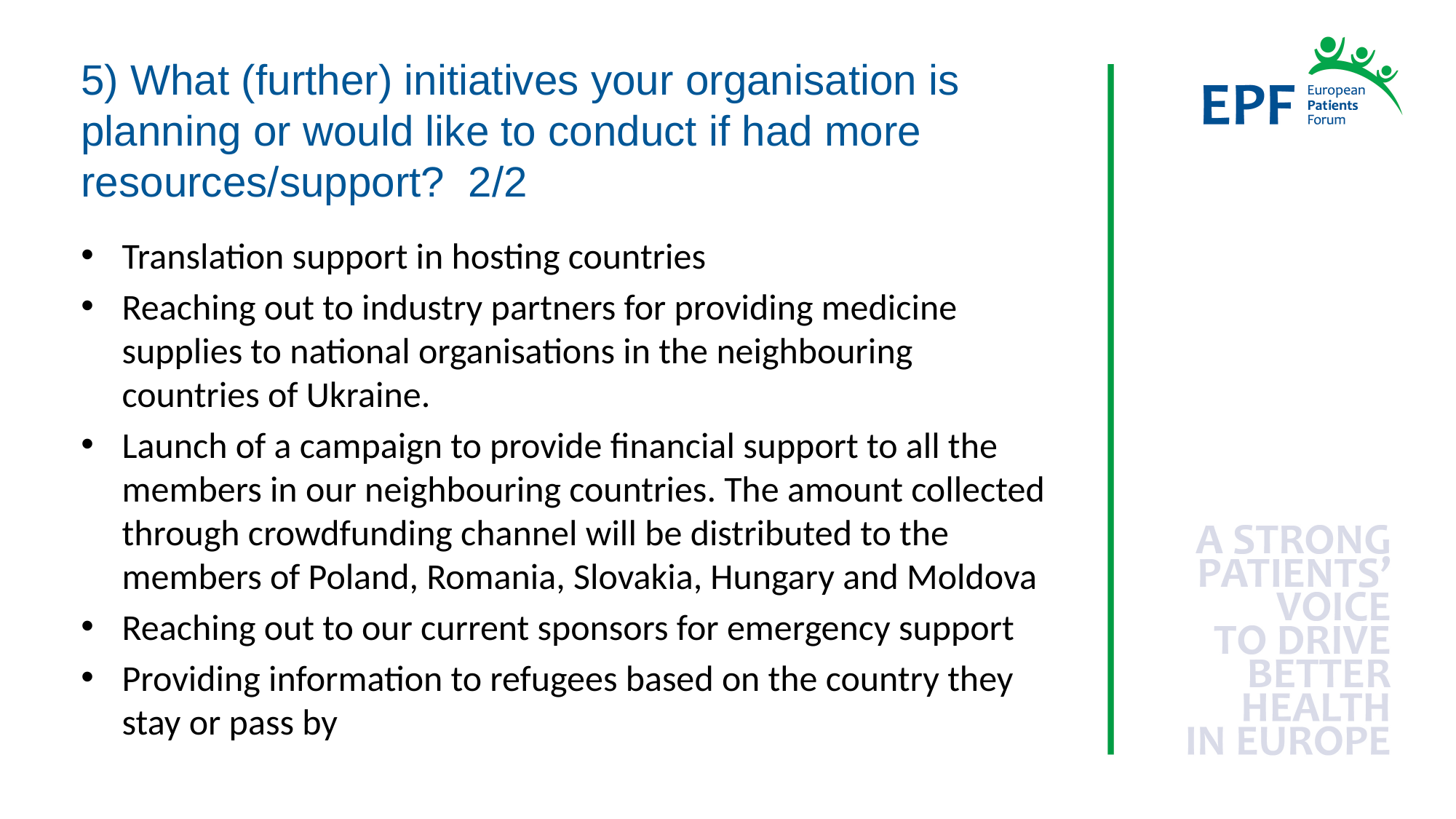

5) What (further) initiatives your organisation is planning or would like to conduct if had more resources/support?  2/2

Translation support in hosting countries
Reaching out to industry partners for providing medicine supplies to national organisations in the neighbouring countries of Ukraine.
Launch of a campaign to provide financial support to all the members in our neighbouring countries. The amount collected through crowdfunding channel will be distributed to the members of Poland, Romania, Slovakia, Hungary and Moldova
Reaching out to our current sponsors for emergency support
Providing information to refugees based on the country they stay or pass by